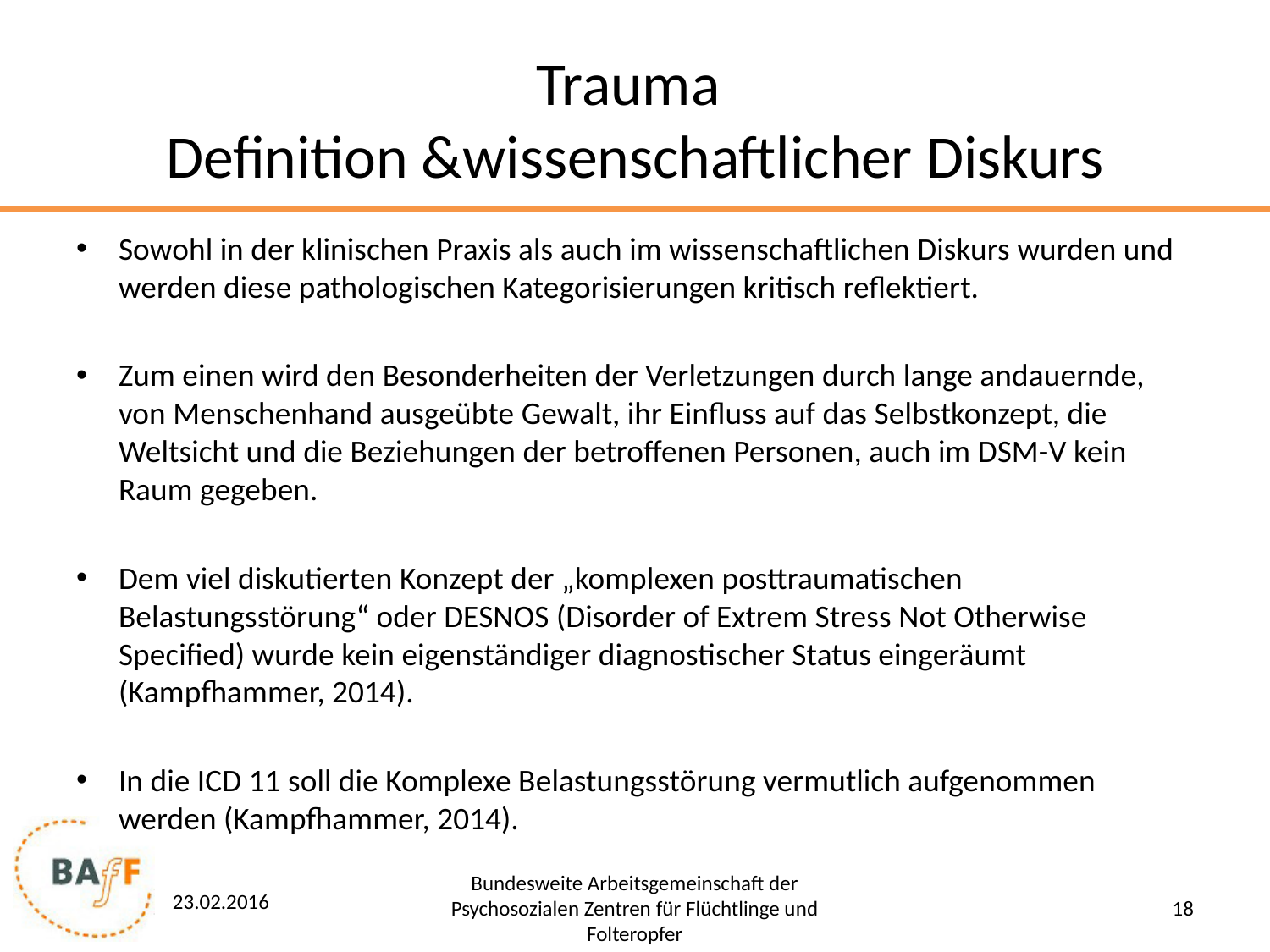

# Trauma Definition &wissenschaftlicher Diskurs
Sowohl in der klinischen Praxis als auch im wissenschaftlichen Diskurs wurden und werden diese pathologischen Kategorisierungen kritisch reflektiert.

Zum einen wird den Besonderheiten der Verletzungen durch lange andauernde, von Menschenhand ausgeübte Gewalt, ihr Einfluss auf das Selbstkonzept, die Weltsicht und die Beziehungen der betroffenen Personen, auch im DSM-V kein Raum gegeben.

Dem viel diskutierten Konzept der „komplexen posttraumatischen Belastungsstörung“ oder DESNOS (Disorder of Extrem Stress Not Otherwise Specified) wurde kein eigenständiger diagnostischer Status eingeräumt (Kampfhammer, 2014).

In die ICD 11 soll die Komplexe Belastungsstörung vermutlich aufgenommen werden (Kampfhammer, 2014).

23.02.2016
Bundesweite Arbeitsgemeinschaft der Psychosozialen Zentren für Flüchtlinge und Folteropfer
18